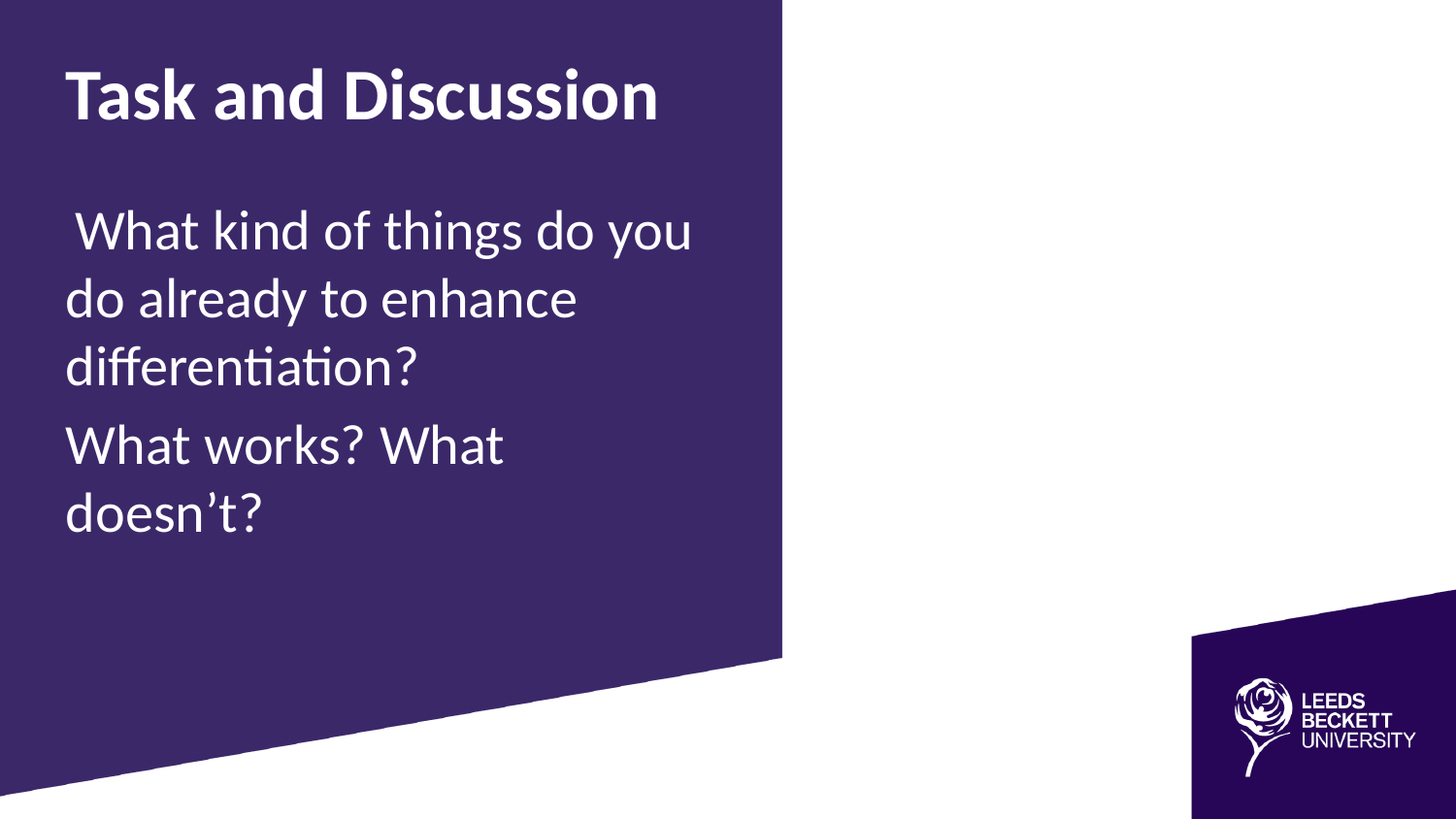

Task and Discussion

 What kind of things do you do already to enhance differentiation?
What works? What doesn’t?